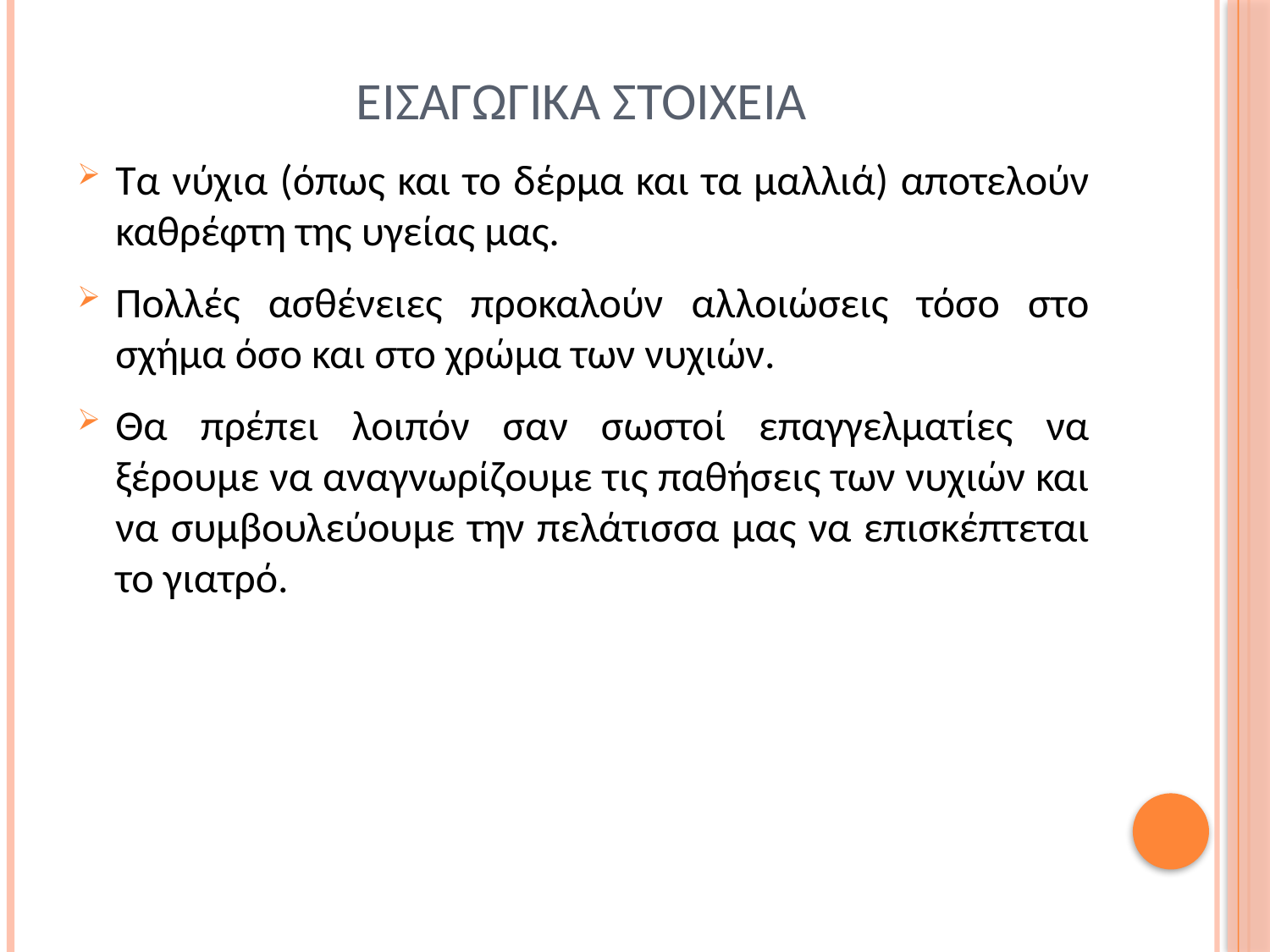

# Εισαγωγικα στοιχεια
Τα νύχια (όπως και το δέρμα και τα μαλλιά) αποτελούν καθρέφτη της υγείας μας.
Πολλές ασθένειες προκαλούν αλλοιώσεις τόσο στο σχήμα όσο και στο χρώμα των νυχιών.
Θα πρέπει λοιπόν σαν σωστοί επαγγελματίες να ξέρουμε να αναγνωρίζουμε τις παθήσεις των νυχιών και να συμβουλεύουμε την πελάτισσα μας να επισκέπτεται το γιατρό.